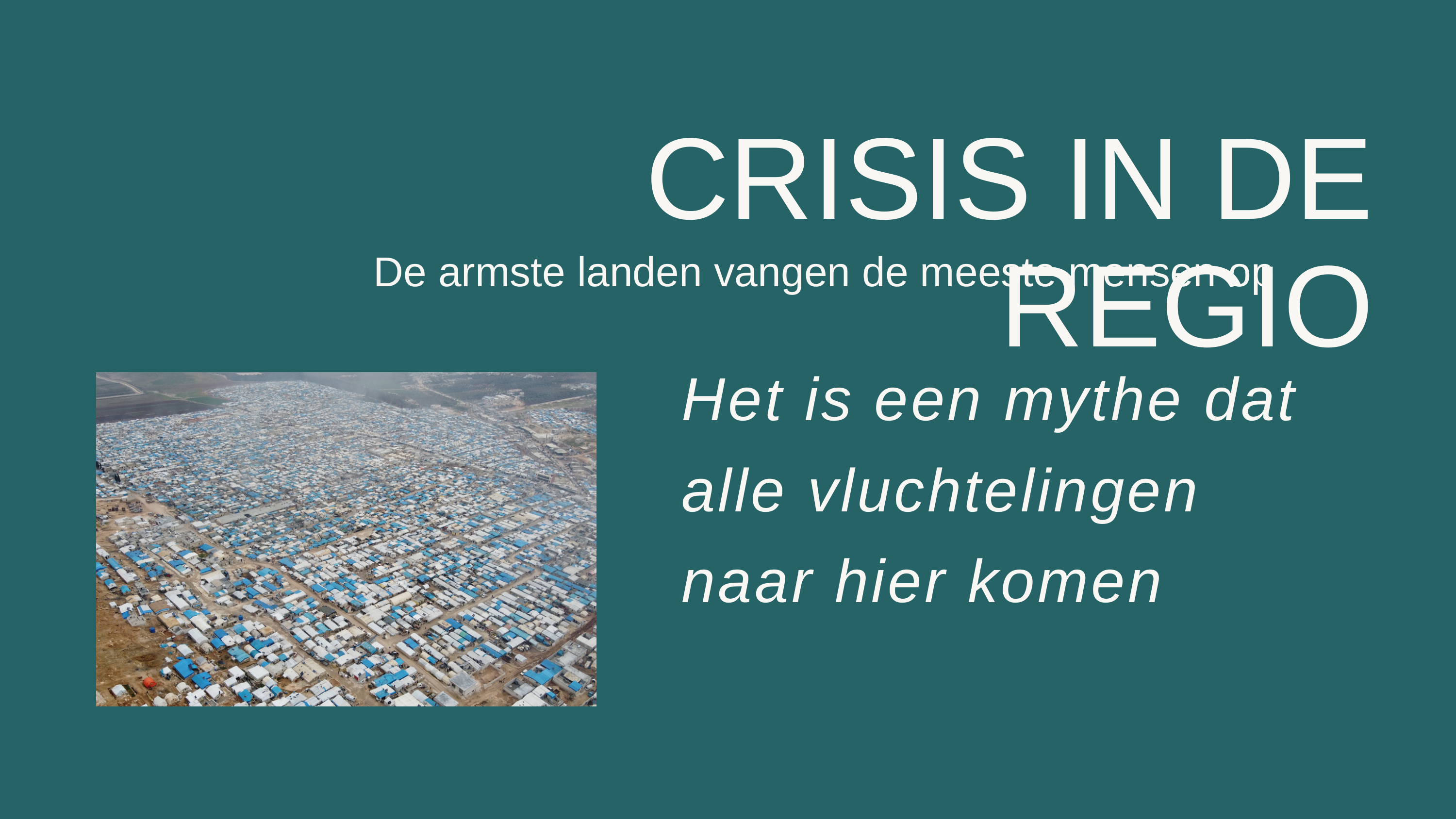

CRISIS IN DE REGIO
De armste landen vangen de meeste mensen op
Het is een mythe dat alle vluchtelingen naar hier komen